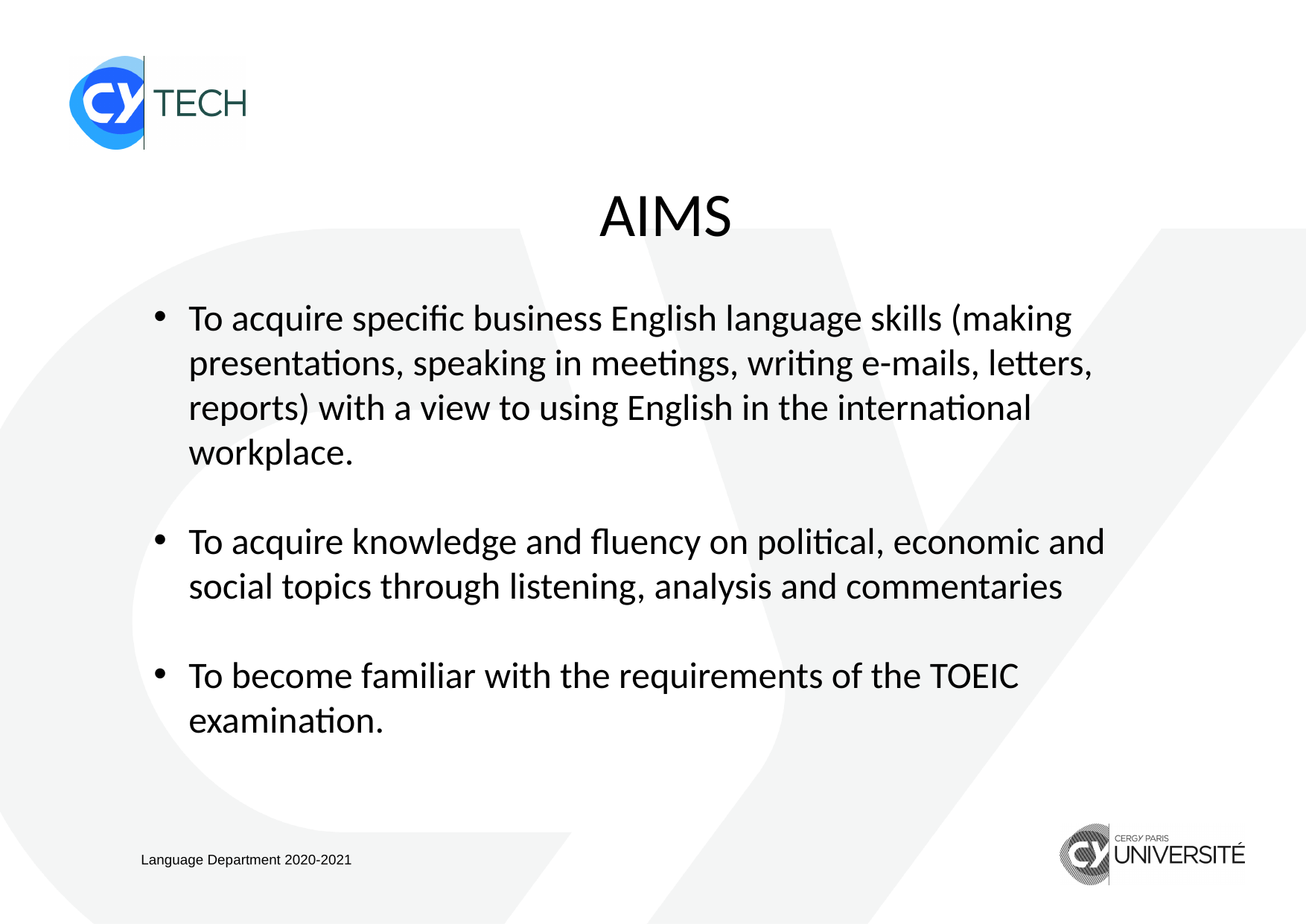

AIMS

To acquire specific business English language skills (making presentations, speaking in meetings, writing e-mails, letters, reports) with a view to using English in the international workplace.

To acquire knowledge and fluency on political, economic and social topics through listening, analysis and commentaries

To become familiar with the requirements of the TOEIC examination.

Language Department 2020-2021